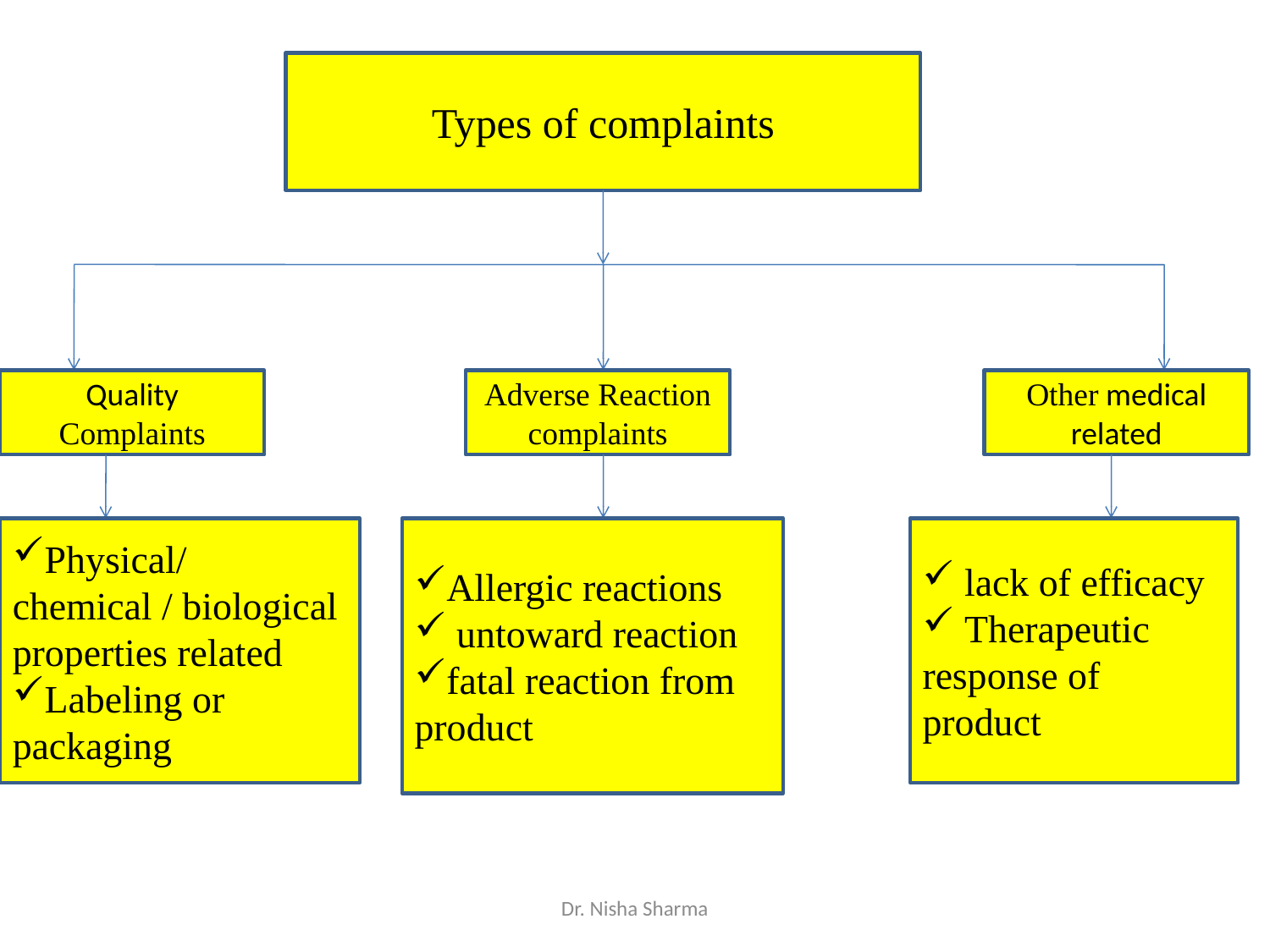

Types of complaints
Quality Complaints
Adverse Reaction complaints
Other medical related
Physical/ chemical / biological properties related
Labeling or packaging
Allergic reactions
 untoward reaction
fatal reaction from product
 lack of efficacy
 Therapeutic response of product
Dr. Nisha Sharma